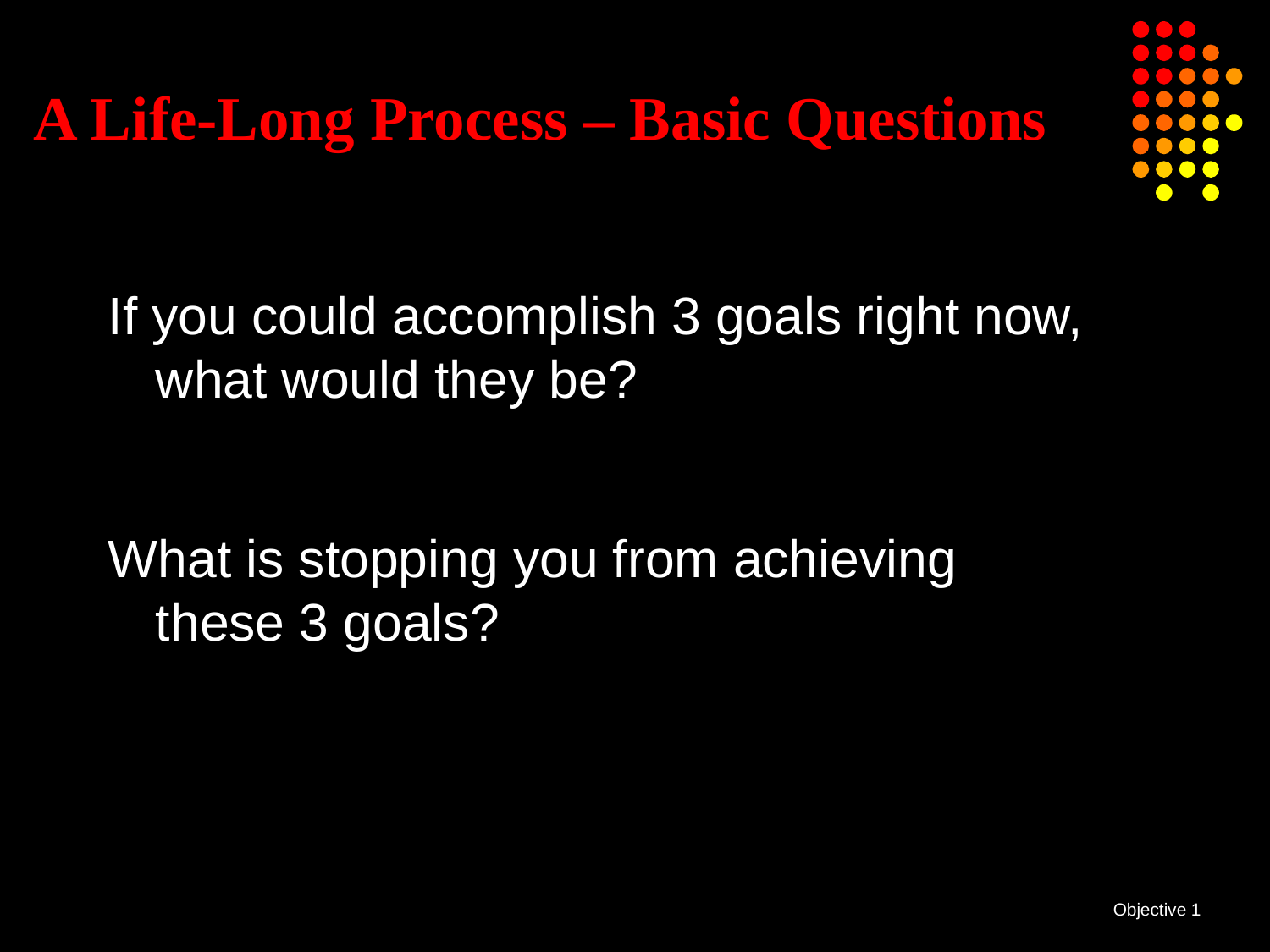

# A Life-Long Process – Basic Questions
If you could accomplish 3 goals right now, what would they be?

What is stopping you from achieving these 3 goals?

Objective 1